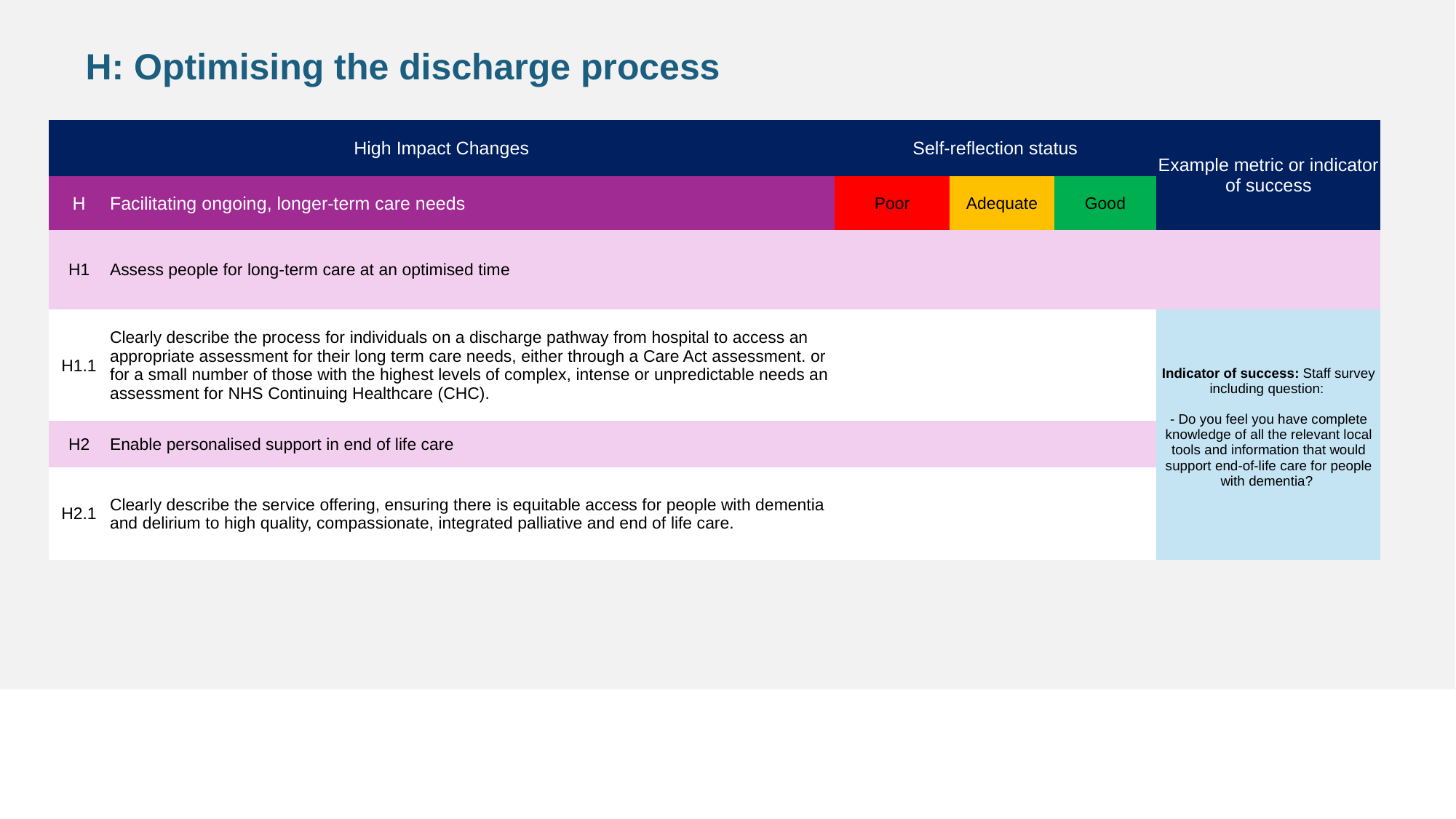

H: Optimising the discharge process
| High Impact Changes |  | Self-reflection status |  |  | Example metric or indicator of success |
| --- | --- | --- | --- | --- | --- |
| H | Facilitating ongoing, longer-term care needs | Poor | Adequate | Good |  |
| H1 | Assess people for long-term care at an optimised time |  |  |  |  |
| H1.1 | Clearly describe the process for individuals on a discharge pathway from hospital to access an appropriate assessment for their long term care needs, either through a Care Act assessment. or for a small number of those with the highest levels of complex, intense or unpredictable needs an assessment for NHS Continuing Healthcare (CHC). |  |  |  | Indicator of success: Staff survey including question: - Do you feel you have complete knowledge of all the relevant local tools and information that would support end-of-life care for people with dementia? |
| H2 | Enable personalised support in end of life care |  |  |  |  |
| H2.1 | Clearly describe the service offering, ensuring there is equitable access for people with dementia and delirium to high quality, compassionate, integrated palliative and end of life care. |  |  |  |  |